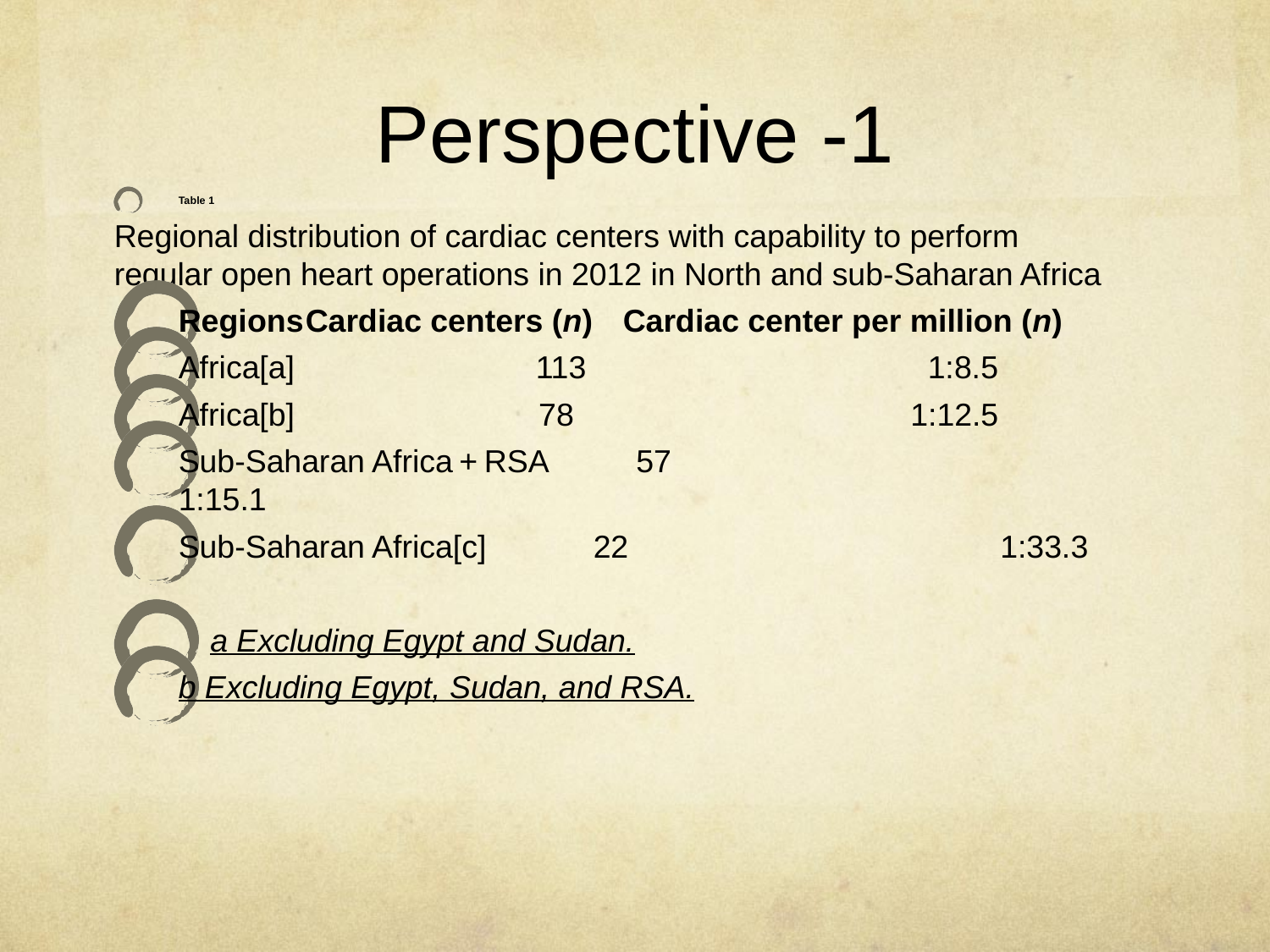

# Perspective -1
Table 1
Regional distribution of cardiac centers with capability to perform regular open heart operations in 2012 in North and sub-Saharan Africa
Regions	Cardiac centers (n)	Cardiac center per million (n)
Africa[a]	                          113	                                      1:8.5
Africa[b]	             	            78                                      1:12.5
Sub‐Saharan Africa + RSA          57	                                       1:15.1
Sub-Saharan Africa[c]	           22	                                       1:33.3

	a Excluding Egypt and Sudan.
b Excluding Egypt, Sudan, and RSA.